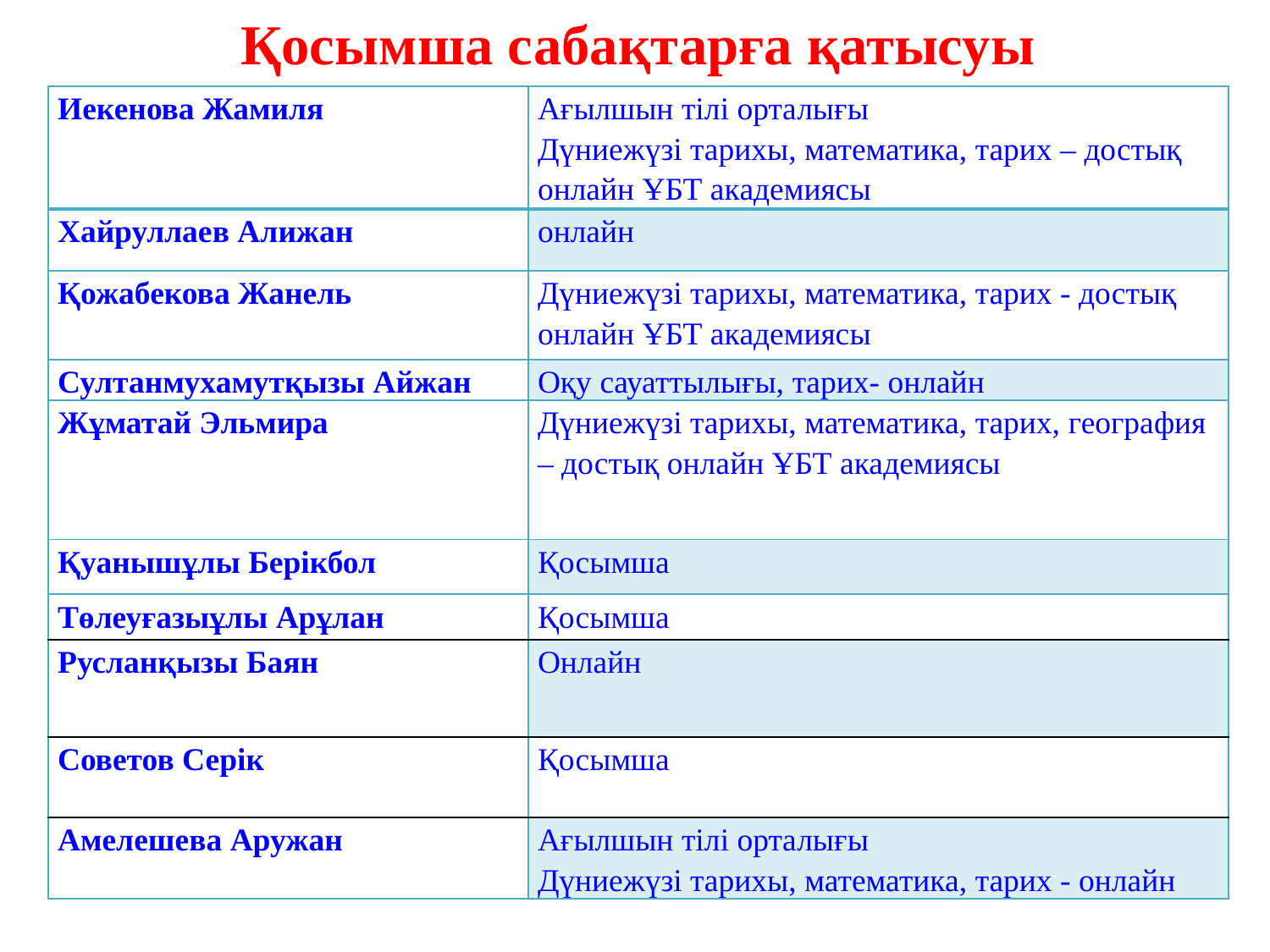

Қосымша сабақтарға қатысуы

| Иекенова Жамиля | Ағылшын тілі орталығы Дүниежүзі тарихы, математика, тарих – достық онлайн ҰБТ академиясы |
| --- | --- |
| Хайруллаев Алижан | онлайн |
| Қожабекова Жанель | Дүниежүзі тарихы, математика, тарих - достық онлайн ҰБТ академиясы |
| Султанмухамутқызы Айжан | Оқу сауаттылығы, тарих- онлайн |
| Жұматай Эльмира | Дүниежүзі тарихы, математика, тарих, география – достық онлайн ҰБТ академиясы |
| Қуанышұлы Берікбол | Қосымша |
| Төлеуғазыұлы Арұлан | Қосымша |
| Русланқызы Баян | Онлайн |
| Советов Серік | Қосымша |
| Амелешева Аружан | Ағылшын тілі орталығы Дүниежүзі тарихы, математика, тарих - онлайн |